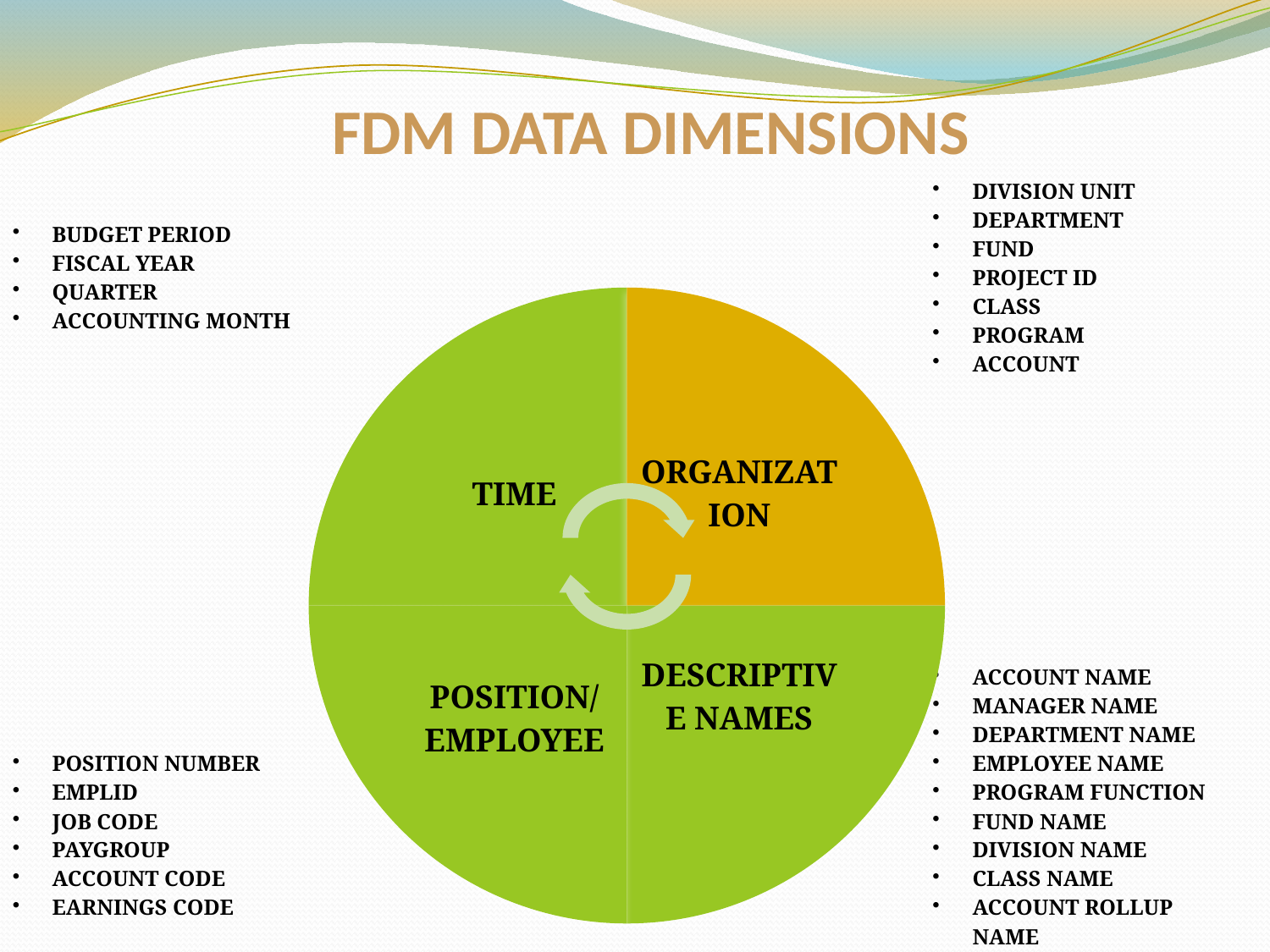

# FDM DATA DIMENSIONS
TIME
FISCAL YEAR
BUDGET PERIOD
ACCOUNTING MONTH
ORGANIZATION
DESCRIPTIVE NAMES
POSITION/EMPLOYEE
DIVISION UNIT
DEPARTMENT
FUND
PROJECT ID
DIVISION NAME
ACCOUNT NAME
MANAGER NAME
DEPARTMENT NAME
PROGRAM FUNCTION
EMPLOYEE NAME
FUND NAME
POSITION NUMBER
EMPLID
PAYGROUP
ACCOUNT CODE
EARNINGS CODE
JOB CODE
QUARTER
CLASS
PROGRAM
ACCOUNT
CLASS NAME
ACCOUNT ROLLUP NAME